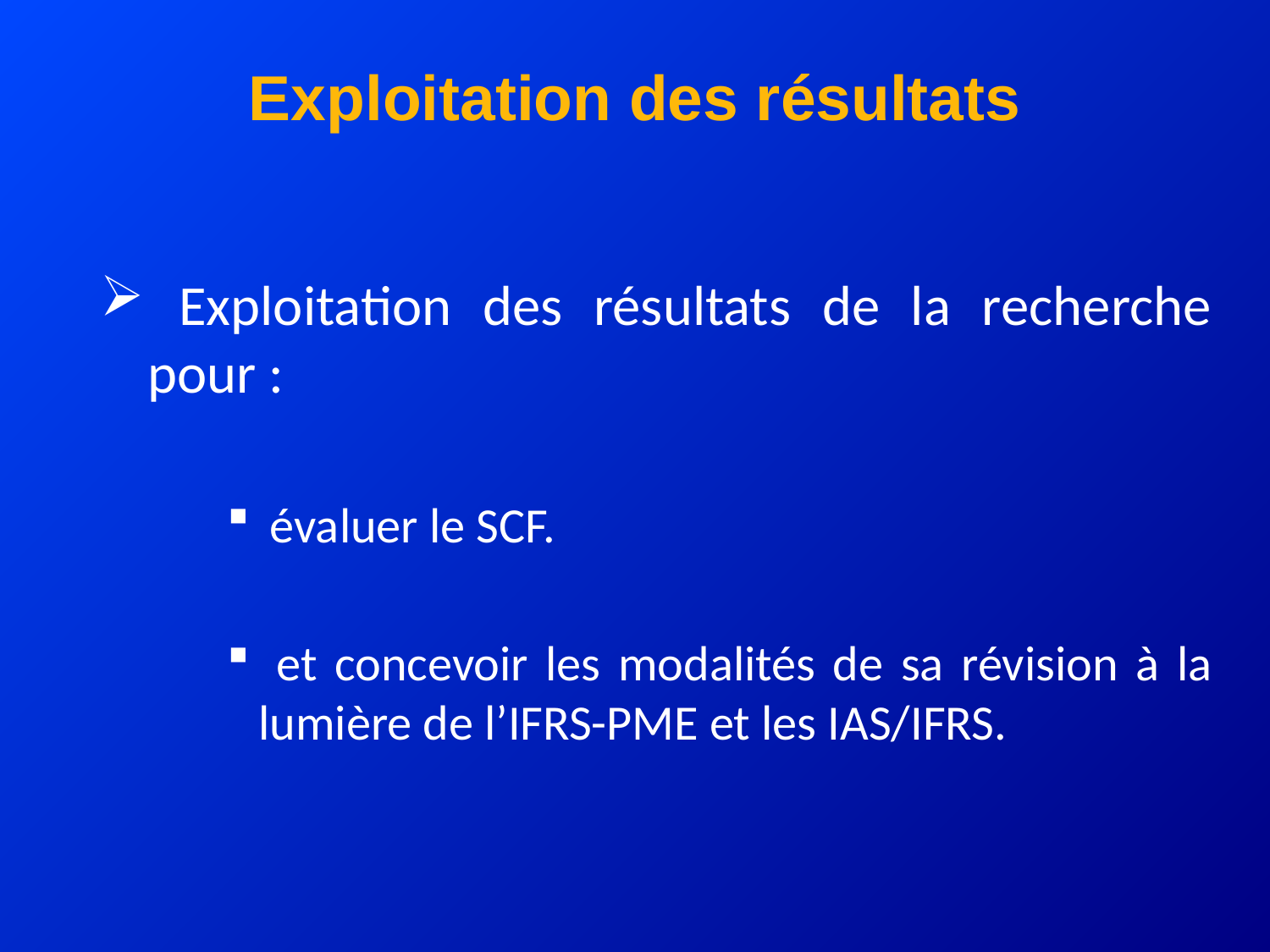

# Exploitation des résultats

 Exploitation des résultats de la recherche pour :

 évaluer le SCF.

 et concevoir les modalités de sa révision à la lumière de l’IFRS-PME et les IAS/IFRS.